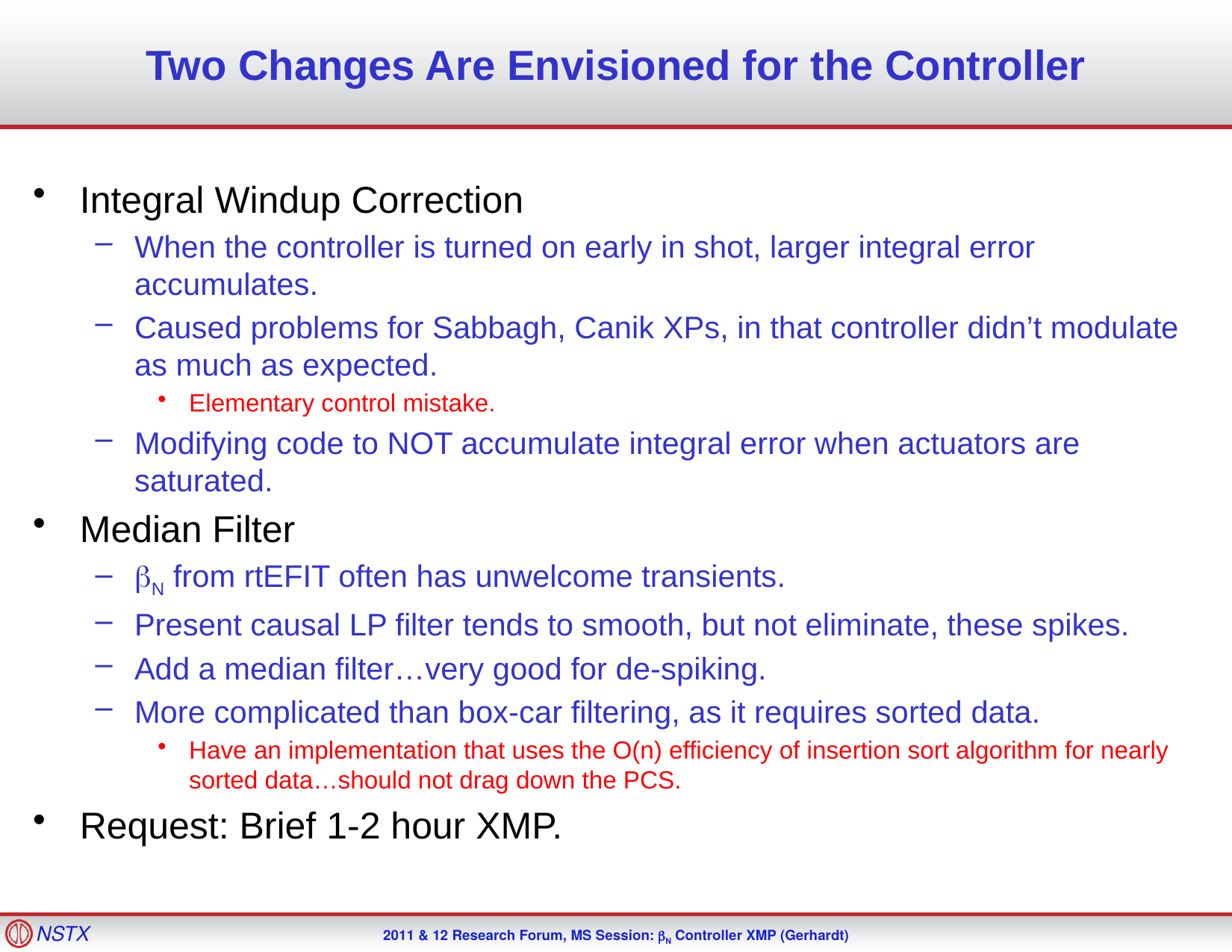

# Two Changes Are Envisioned for the Controller
Integral Windup Correction
When the controller is turned on early in shot, larger integral error accumulates.
Caused problems for Sabbagh, Canik XPs, in that controller didn’t modulate as much as expected.
Elementary control mistake.
Modifying code to NOT accumulate integral error when actuators are saturated.
Median Filter
βN from rtEFIT often has unwelcome transients.
Present causal LP filter tends to smooth, but not eliminate, these spikes.
Add a median filter…very good for de-spiking.
More complicated than box-car filtering, as it requires sorted data.
Have an implementation that uses the O(n) efficiency of insertion sort algorithm for nearly sorted data…should not drag down the PCS.
Request: Brief 1-2 hour XMP.